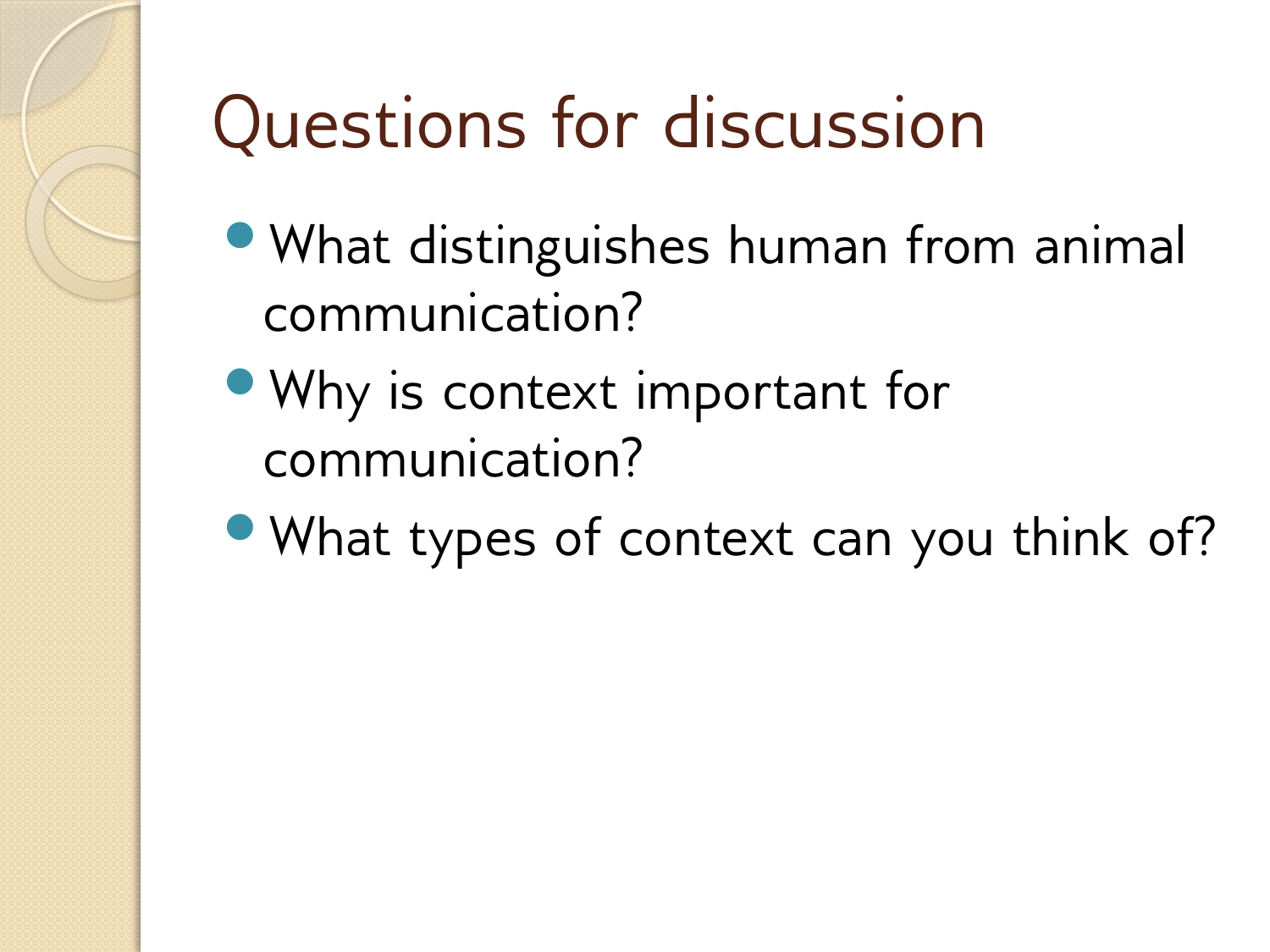

# Questions for discussion
What distinguishes human from animal communication?
Why is context important for communication?
What types of context can you think of?